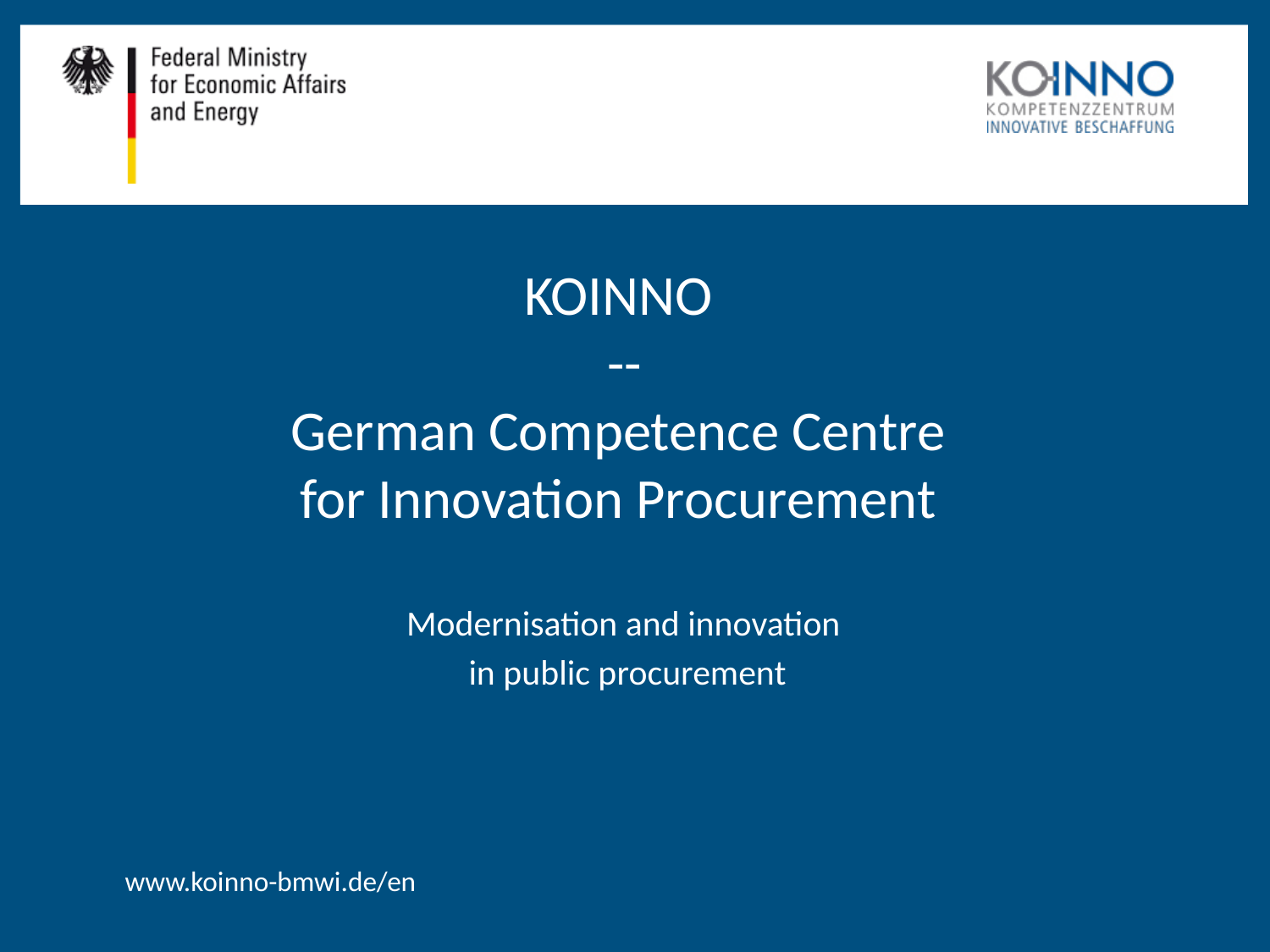

# KOINNO -- German Competence Centre for Innovation Procurement

Modernisation and innovation
in public procurement